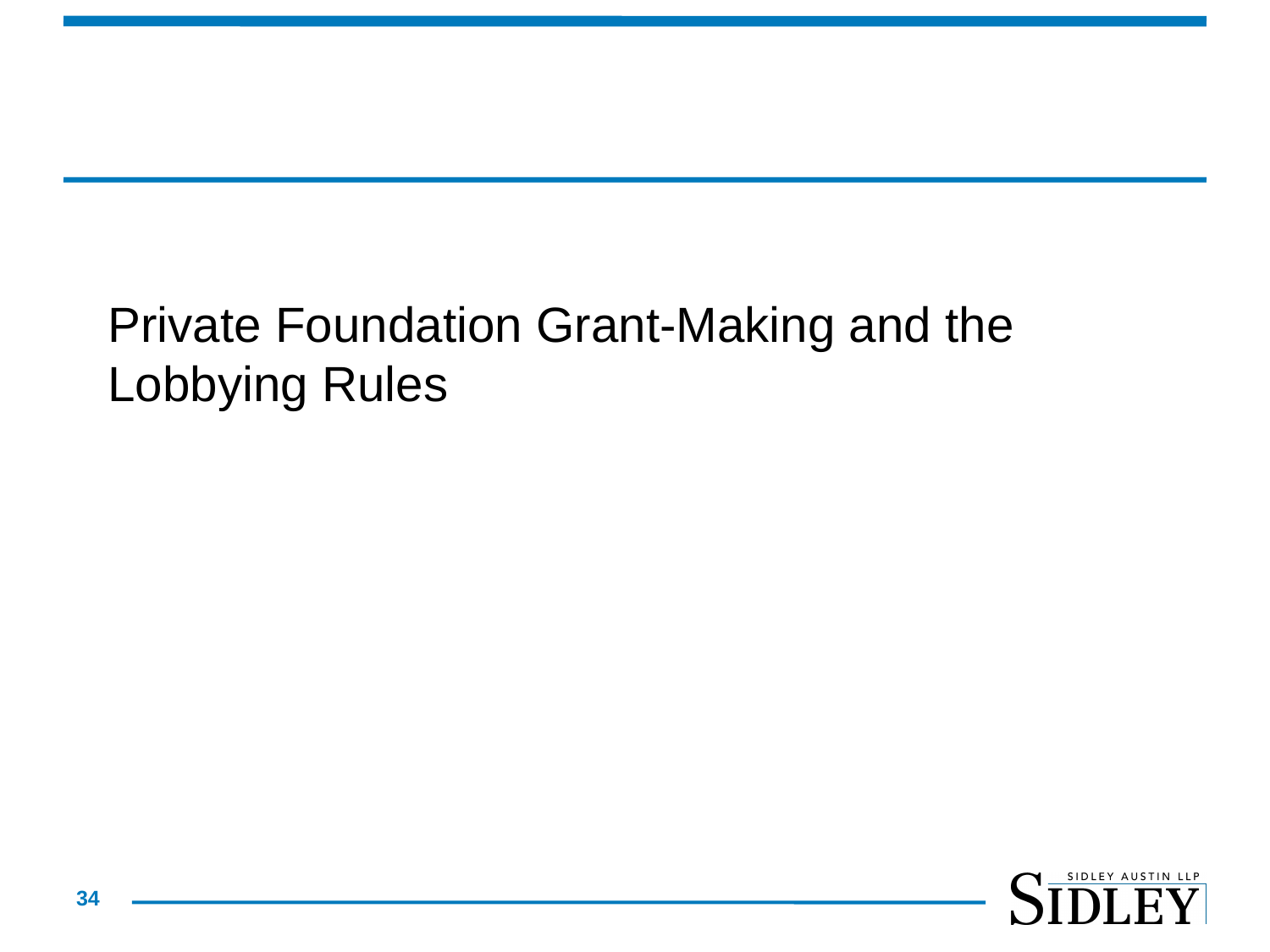

# Private Foundation Grant-Making and the Lobbying Rules
34